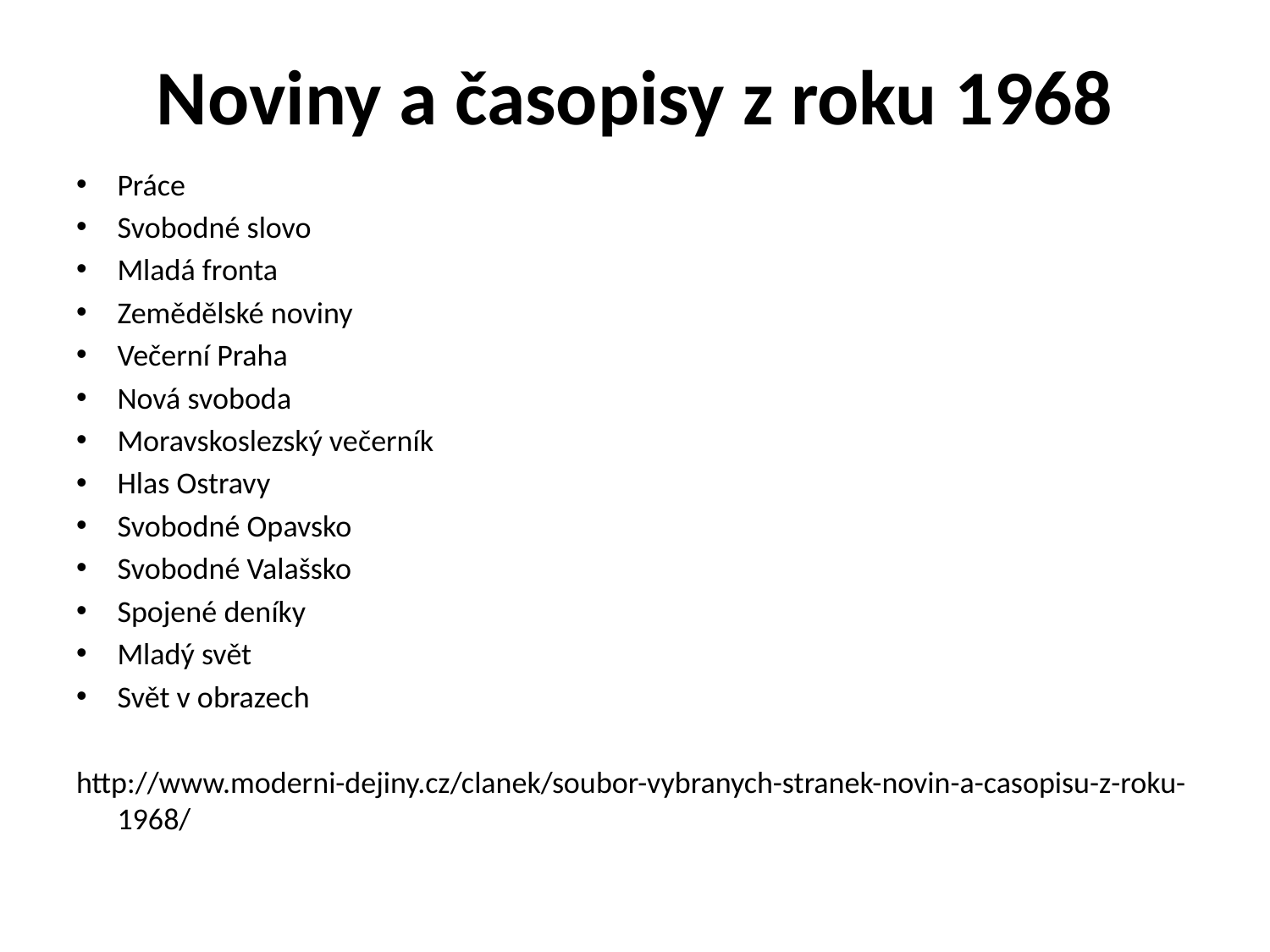

# Noviny a časopisy z roku 1968
Práce
Svobodné slovo
Mladá fronta
Zemědělské noviny
Večerní Praha
Nová svoboda
Moravskoslezský večerník
Hlas Ostravy
Svobodné Opavsko
Svobodné Valašsko
Spojené deníky
Mladý svět
Svět v obrazech

http://www.moderni-dejiny.cz/clanek/soubor-vybranych-stranek-novin-a-casopisu-z-roku-1968/